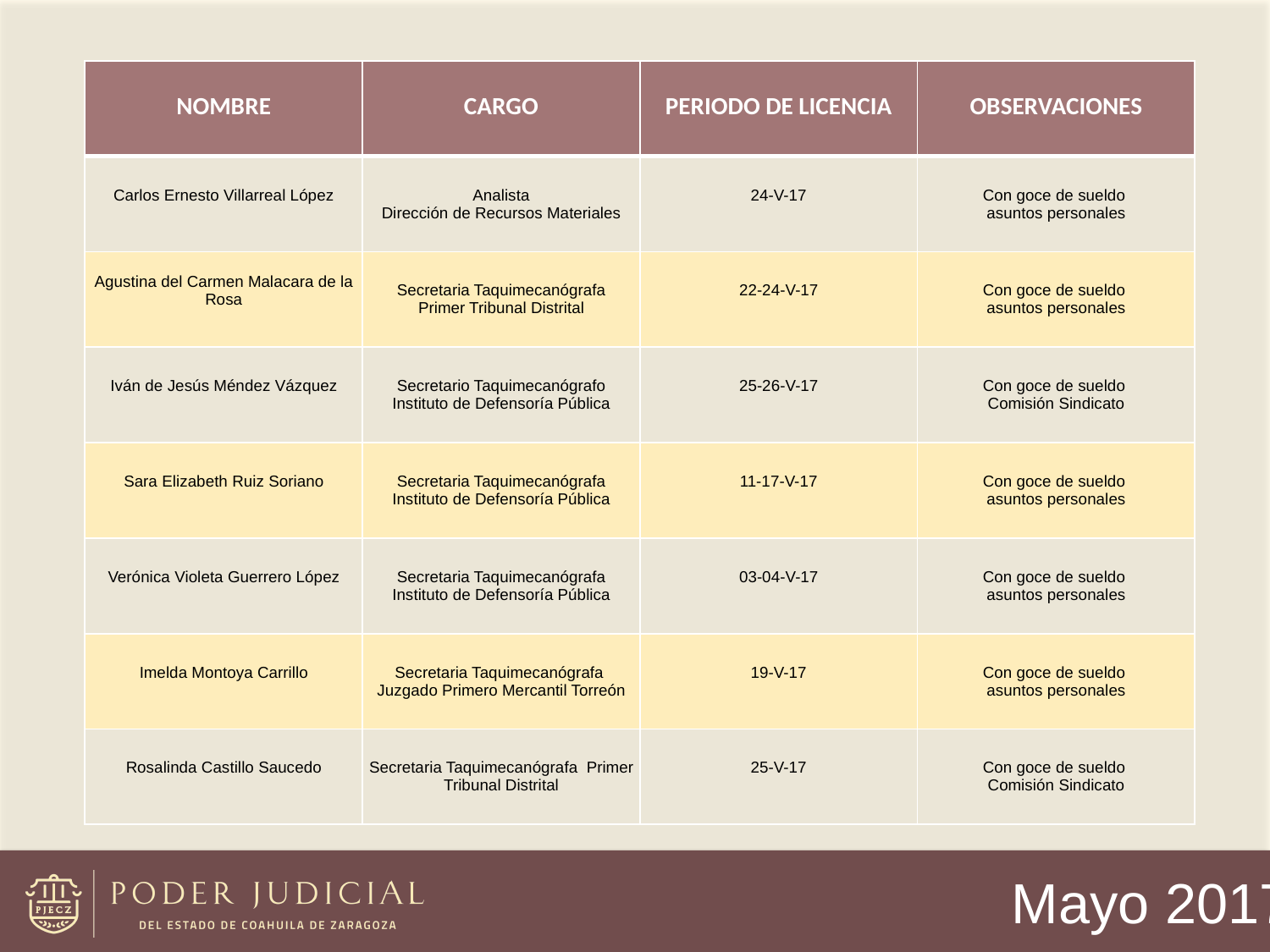

| NOMBRE | CARGO | PERIODO DE LICENCIA | OBSERVACIONES |
| --- | --- | --- | --- |
| Carlos Ernesto Villarreal López | Analista Dirección de Recursos Materiales | 24-V-17 | Con goce de sueldo asuntos personales |
| Agustina del Carmen Malacara de la Rosa | Secretaria Taquimecanógrafa Primer Tribunal Distrital | 22-24-V-17 | Con goce de sueldo asuntos personales |
| Iván de Jesús Méndez Vázquez | Secretario Taquimecanógrafo Instituto de Defensoría Pública | 25-26-V-17 | Con goce de sueldo Comisión Sindicato |
| Sara Elizabeth Ruiz Soriano | Secretaria Taquimecanógrafa Instituto de Defensoría Pública | 11-17-V-17 | Con goce de sueldo asuntos personales |
| Verónica Violeta Guerrero López | Secretaria Taquimecanógrafa Instituto de Defensoría Pública | 03-04-V-17 | Con goce de sueldo asuntos personales |
| Imelda Montoya Carrillo | Secretaria Taquimecanógrafa Juzgado Primero Mercantil Torreón | 19-V-17 | Con goce de sueldo asuntos personales |
| Rosalinda Castillo Saucedo | Secretaria Taquimecanógrafa Primer Tribunal Distrital | 25-V-17 | Con goce de sueldo Comisión Sindicato |
Mayo 2017